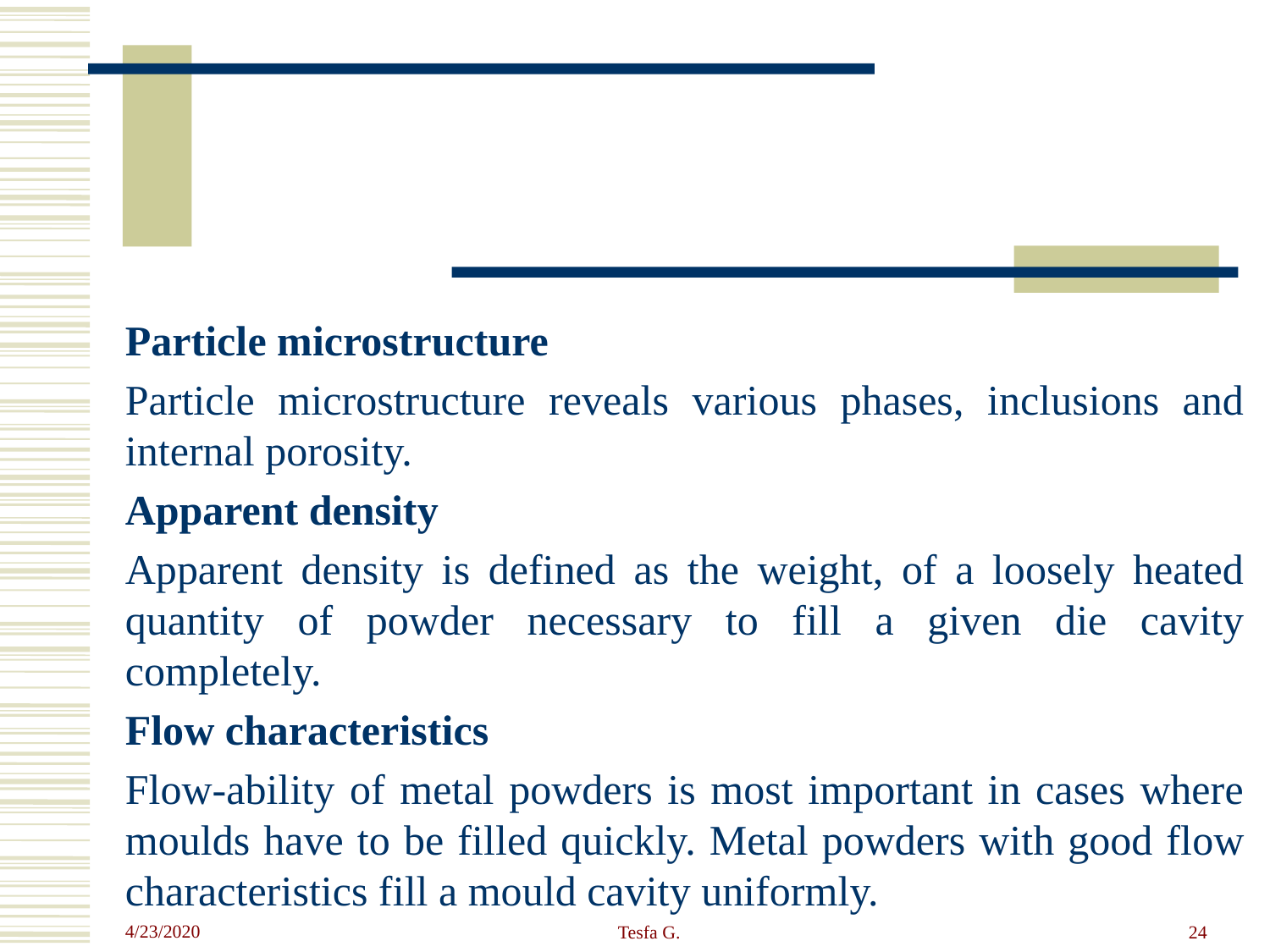

Particle microstructure
Particle microstructure reveals various phases, inclusions and internal porosity.
Apparent density
Apparent density is defined as the weight, of a loosely heated quantity of powder necessary to fill a given die cavity completely.
Flow characteristics
Flow-ability of metal powders is most important in cases where moulds have to be filled quickly. Metal powders with good flow characteristics fill a mould cavity uniformly.

4/23/2020
Tesfa G.
24